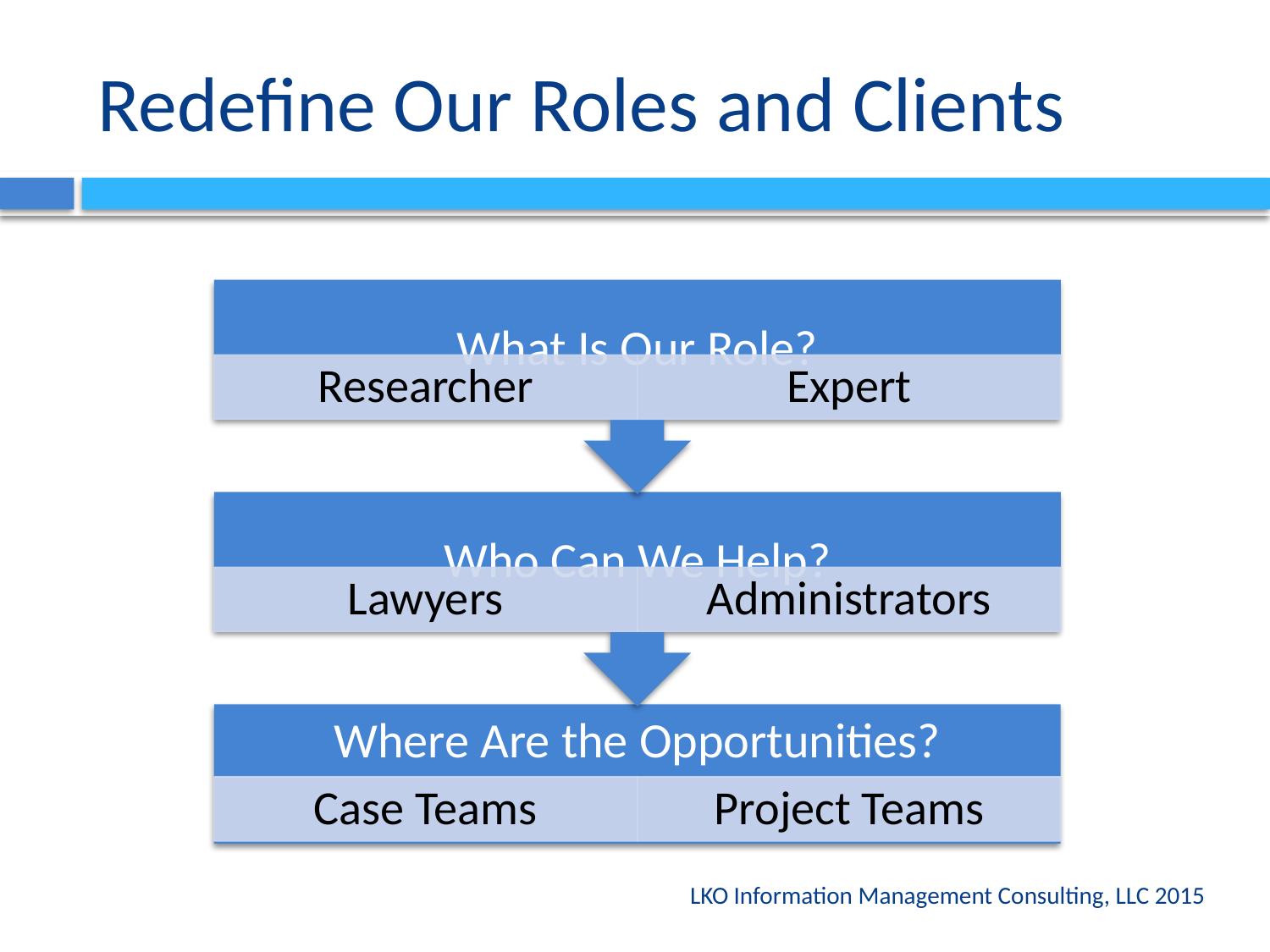

# Redefine Our Roles and Clients
Where Are the Opportunities?
Case Teams
Project Teams
Who Can We Help?
Lawyers
Administrators
What Is Our Role?
Researcher
Expert
LKO Information Management Consulting, LLC 2015